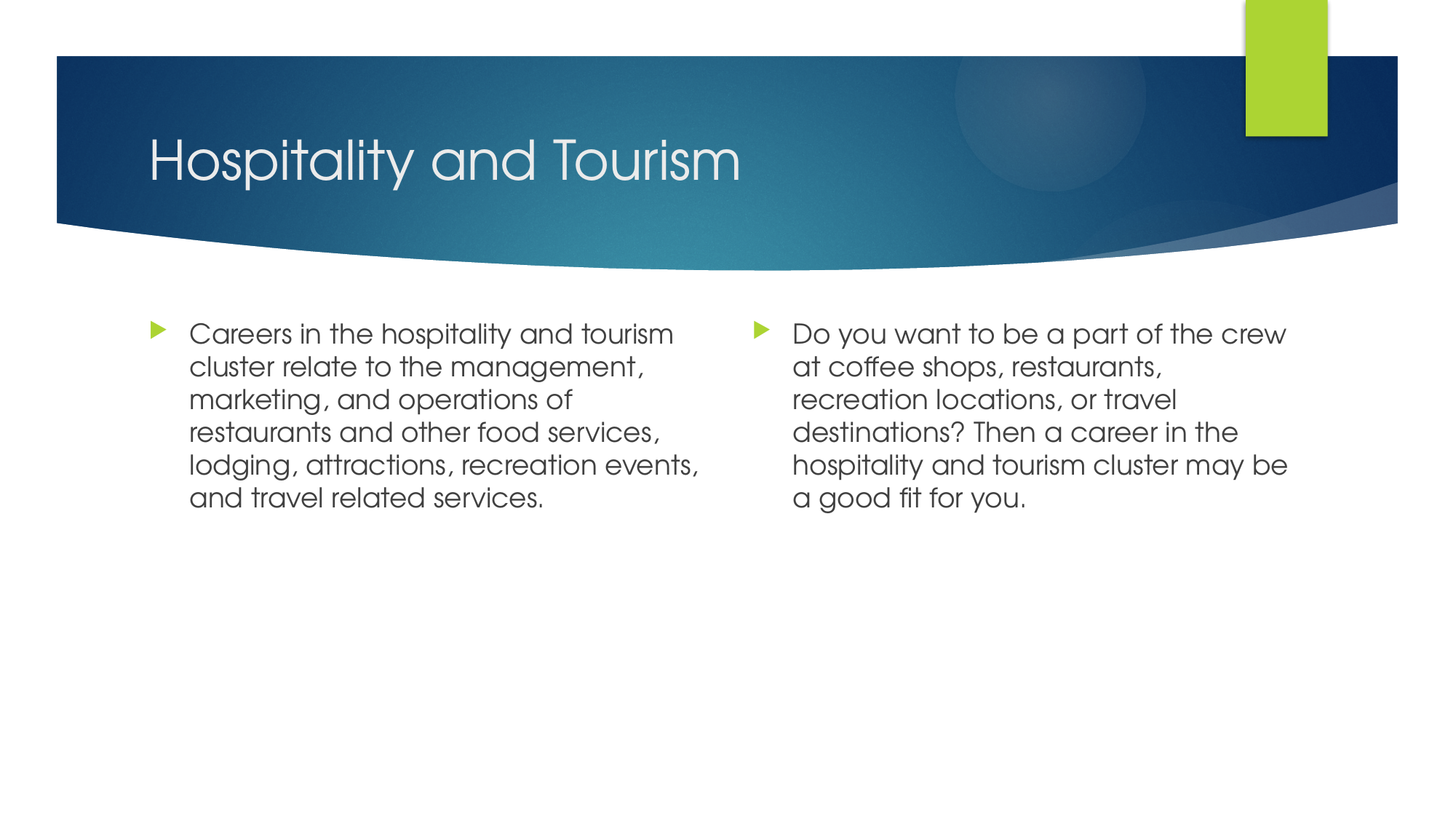

# Hospitality and Tourism
Careers in the hospitality and tourism cluster relate to the management, marketing, and operations of restaurants and other food services, lodging, attractions, recreation events, and travel related services.
Do you want to be a part of the crew at coffee shops, restaurants, recreation locations, or travel destinations? Then a career in the hospitality and tourism cluster may be a good fit for you.